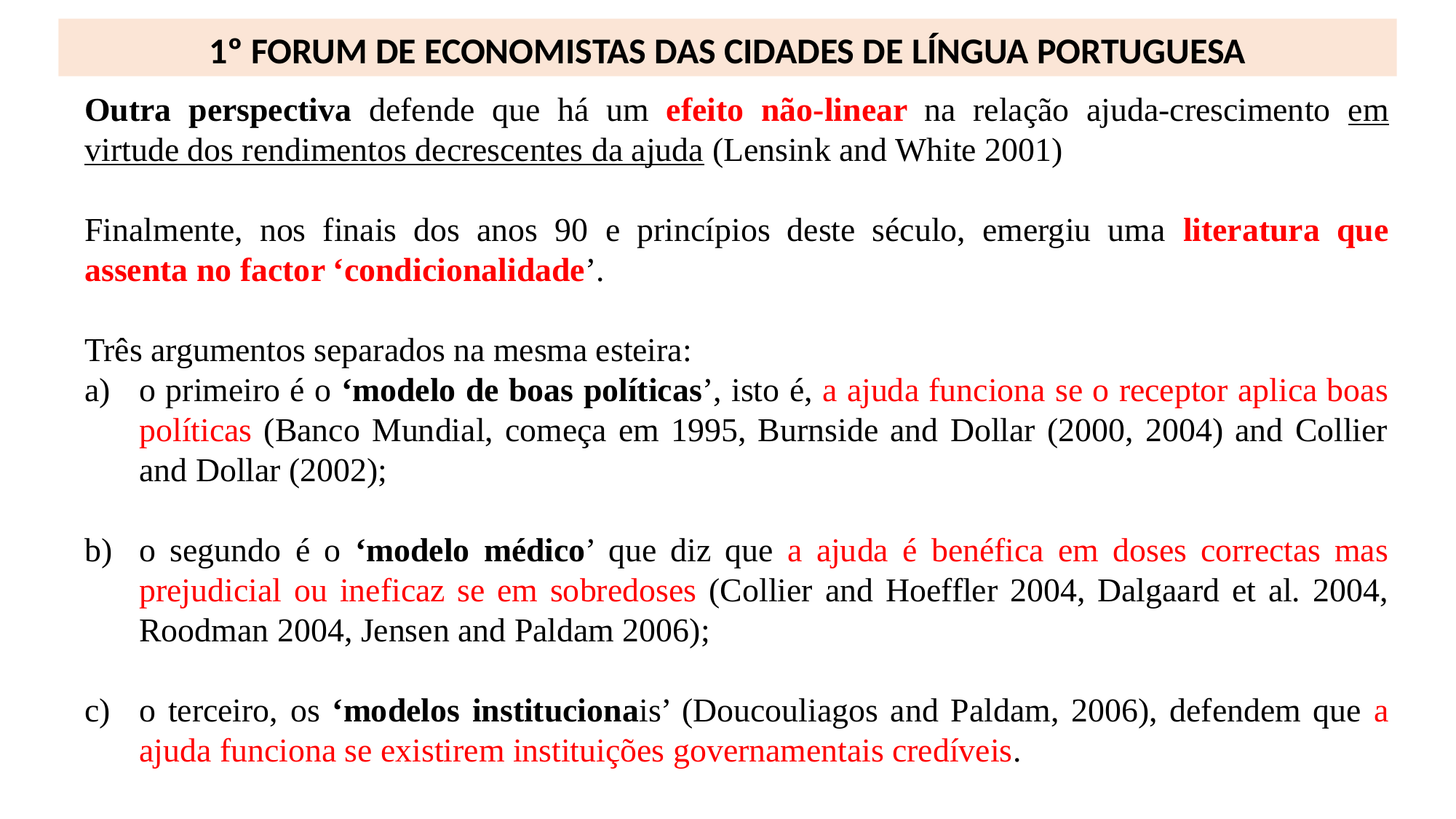

1º FORUM DE ECONOMISTAS DAS CIDADES DE LÍNGUA PORTUGUESA
Outra perspectiva defende que há um efeito não-linear na relação ajuda-crescimento em virtude dos rendimentos decrescentes da ajuda (Lensink and White 2001)

Finalmente, nos finais dos anos 90 e princípios deste século, emergiu uma literatura que assenta no factor ‘condicionalidade’.

Três argumentos separados na mesma esteira:
o primeiro é o ‘modelo de boas políticas’, isto é, a ajuda funciona se o receptor aplica boas políticas (Banco Mundial, começa em 1995, Burnside and Dollar (2000, 2004) and Collier and Dollar (2002);

o segundo é o ‘modelo médico’ que diz que a ajuda é benéfica em doses correctas mas prejudicial ou ineficaz se em sobredoses (Collier and Hoeffler 2004, Dalgaard et al. 2004, Roodman 2004, Jensen and Paldam 2006);

o terceiro, os ‘modelos institucionais’ (Doucouliagos and Paldam, 2006), defendem que a ajuda funciona se existirem instituições governamentais credíveis.